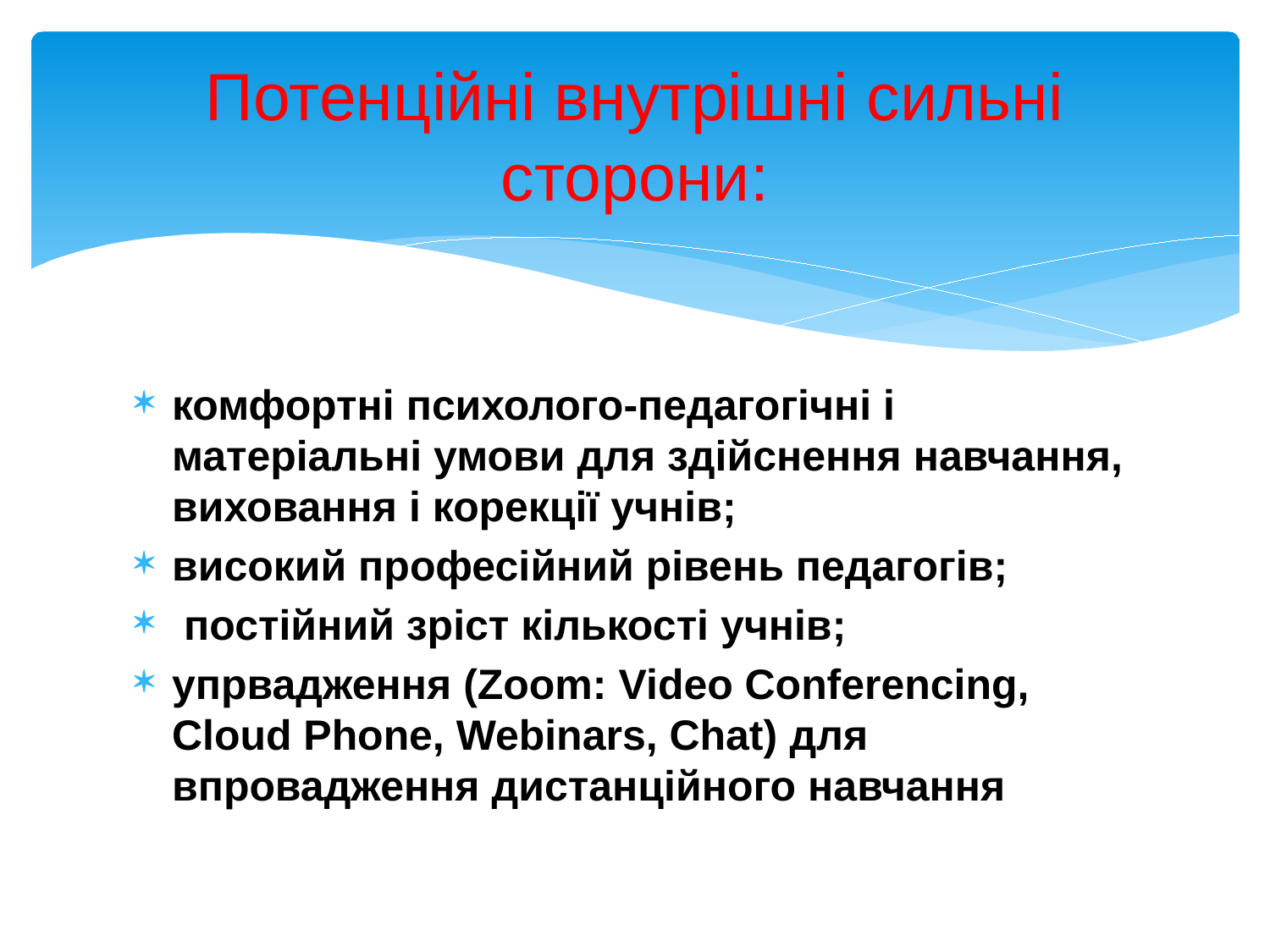

# Потенційні внутрішні сильні сторони:
комфортні психолого-педагогічні і матеріальні умови для здійснення навчання, виховання і корекції учнів;
високий професійний рівень педагогів;
 постійний зріст кількості учнів;
упрвадження (Zoom: Video Conferencing, Cloud Phone, Webinars, Chat) для впровадження дистанційного навчання